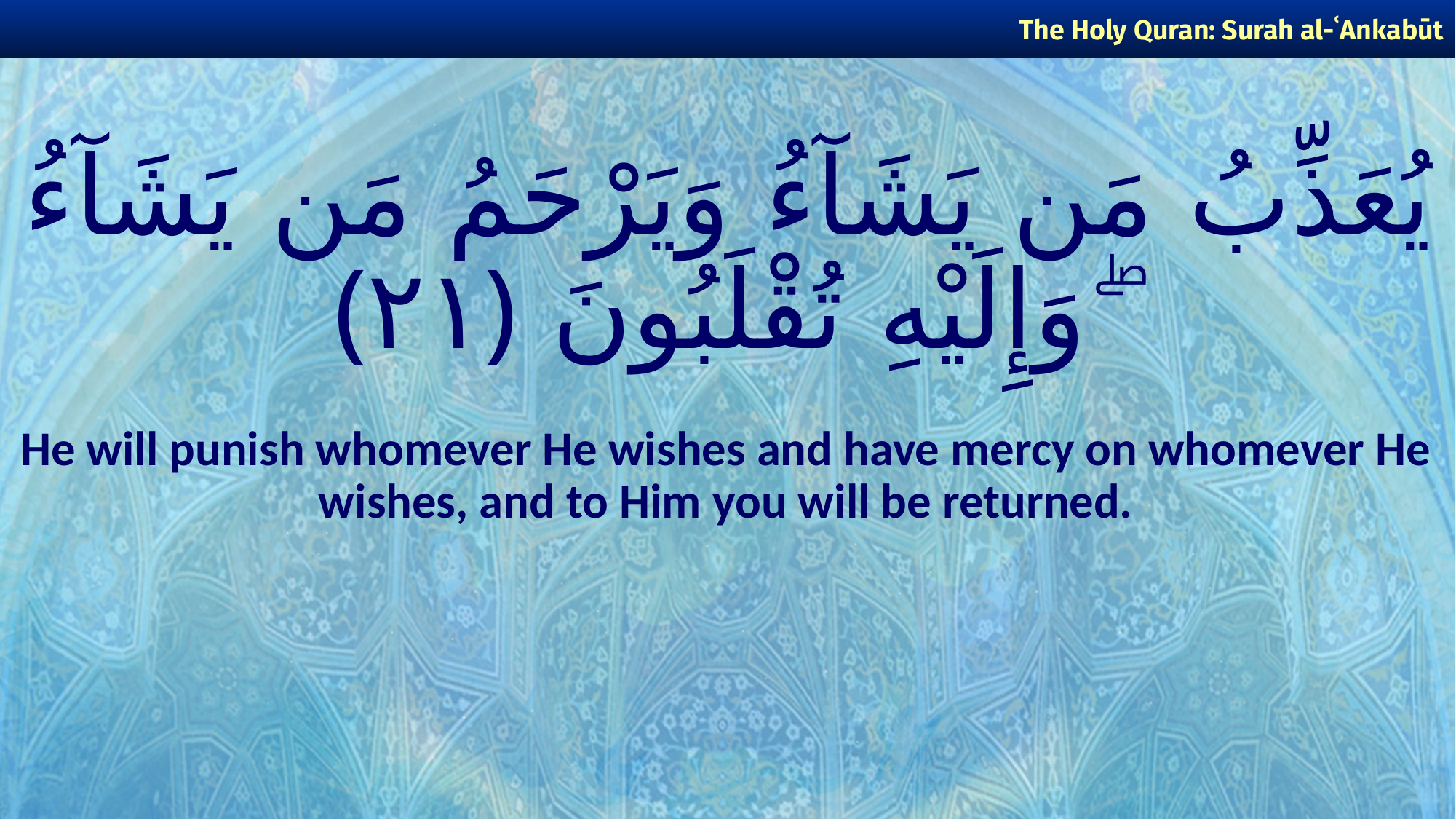

The Holy Quran: Surah al-ʿAnkabūt
# يُعَذِّبُ مَن يَشَآءُ وَيَرْحَمُ مَن يَشَآءُ ۖ وَإِلَيْهِ تُقْلَبُونَ ﴿٢١﴾
He will punish whomever He wishes and have mercy on whomever He wishes, and to Him you will be returned.